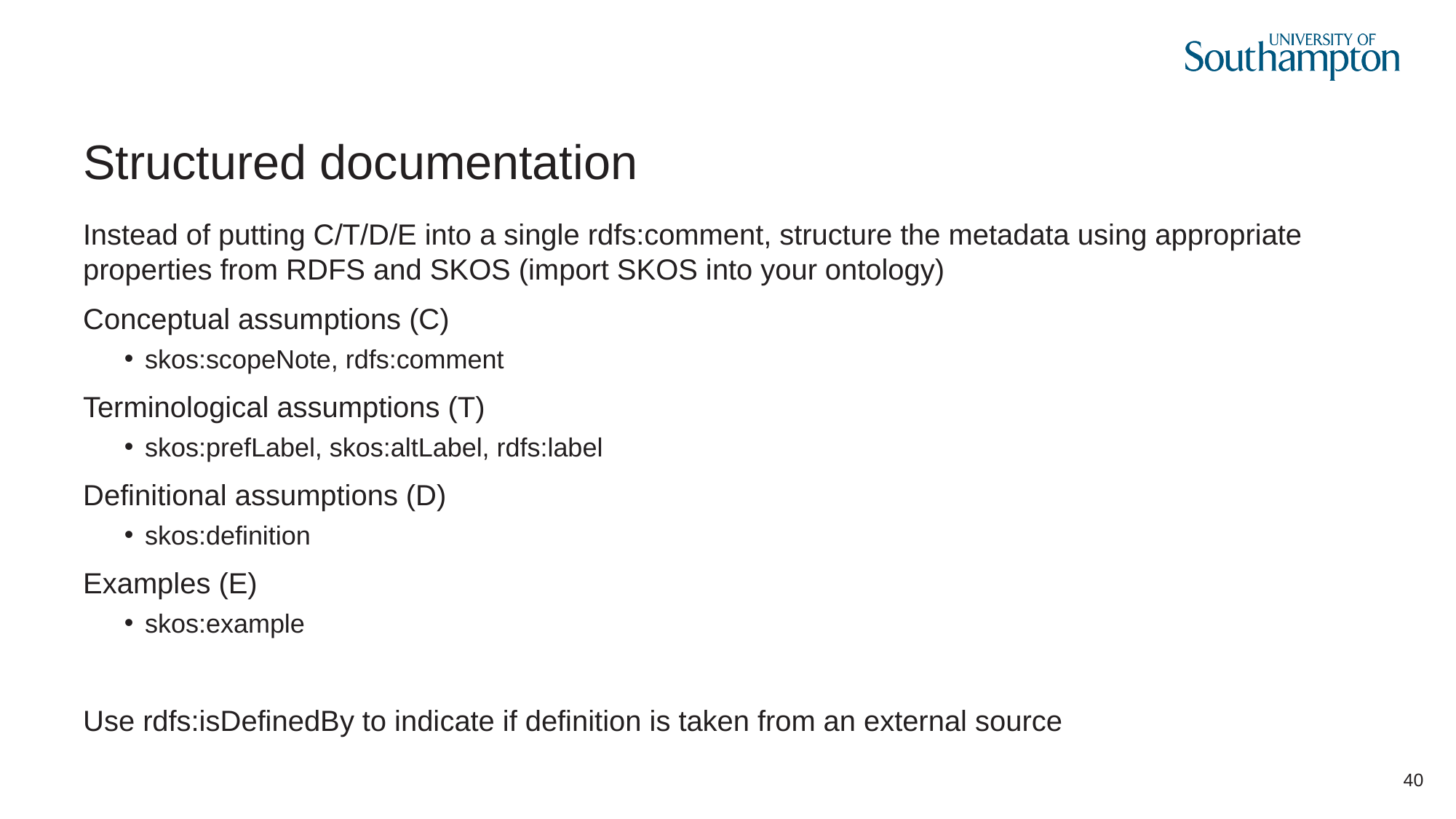

# Structured documentation
Instead of putting C/T/D/E into a single rdfs:comment, structure the metadata using appropriate properties from RDFS and SKOS (import SKOS into your ontology)
Conceptual assumptions (C)
skos:scopeNote, rdfs:comment
Terminological assumptions (T)
skos:prefLabel, skos:altLabel, rdfs:label
Definitional assumptions (D)
skos:definition
Examples (E)
skos:example

Use rdfs:isDefinedBy to indicate if definition is taken from an external source